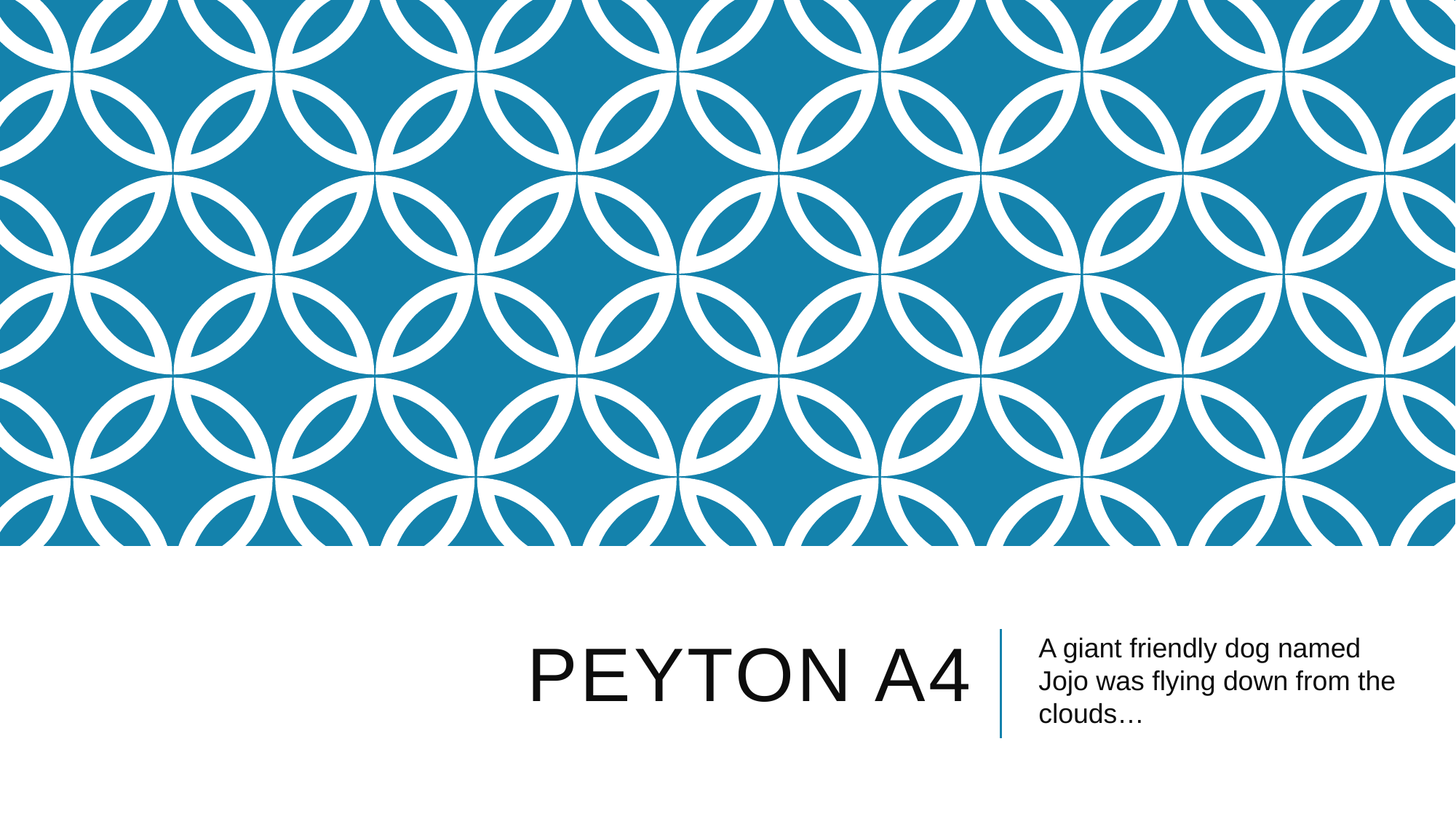

# Peyton A4
A giant friendly dog named Jojo was flying down from the clouds…